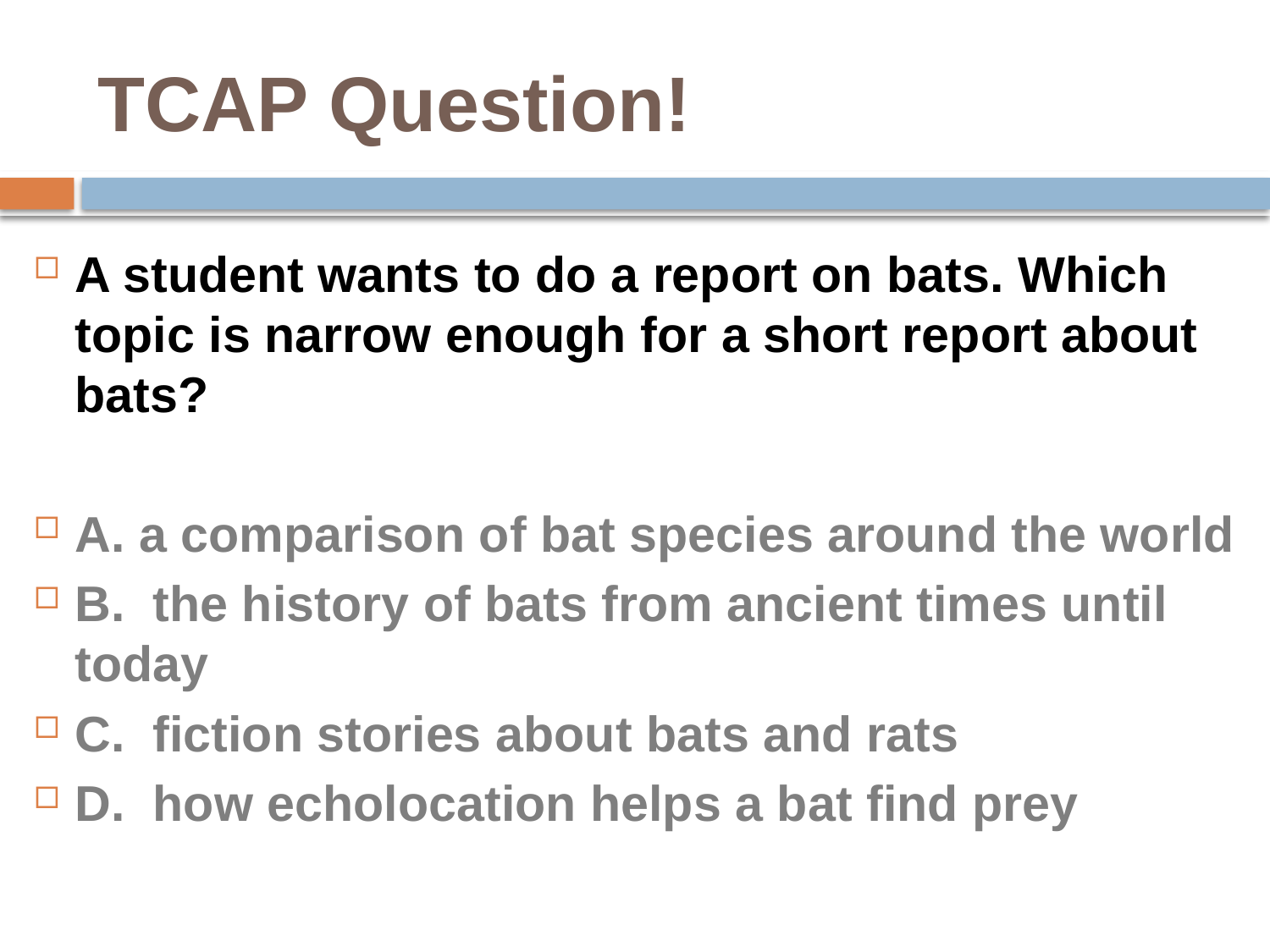

# TCAP Question!
A student wants to do a report on bats. Which topic is narrow enough for a short report about bats?

A. a comparison of bat species around the world
B.  the history of bats from ancient times until today
C.  fiction stories about bats and rats
D.  how echolocation helps a bat find prey